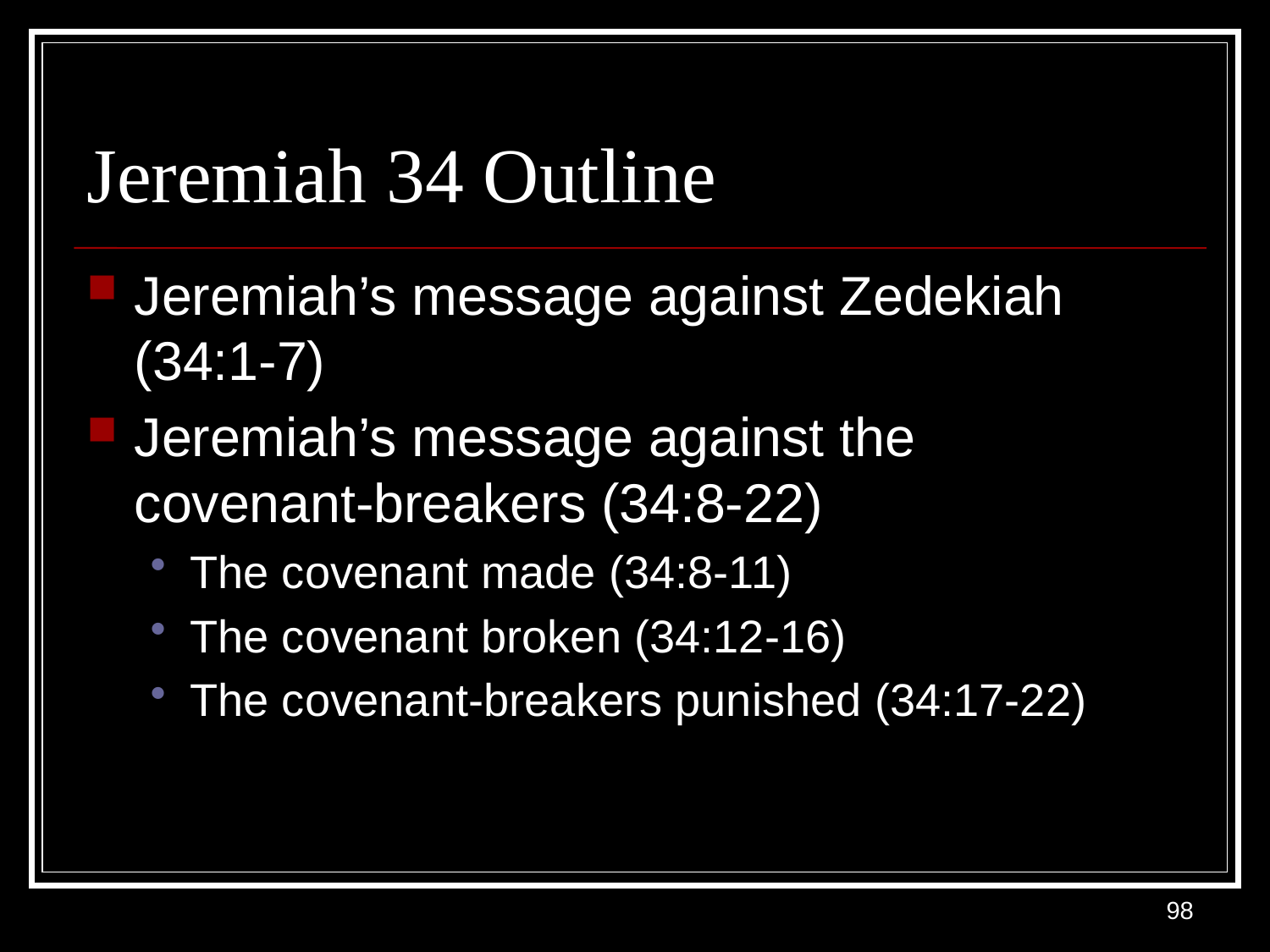

# Jeremiah 34 Outline
Jeremiah’s message against Zedekiah (34:1-7)
Jeremiah’s message against the   covenant-breakers (34:8-22)
The covenant made (34:8-11)
The covenant broken (34:12-16)
The covenant-breakers punished (34:17-22)
98